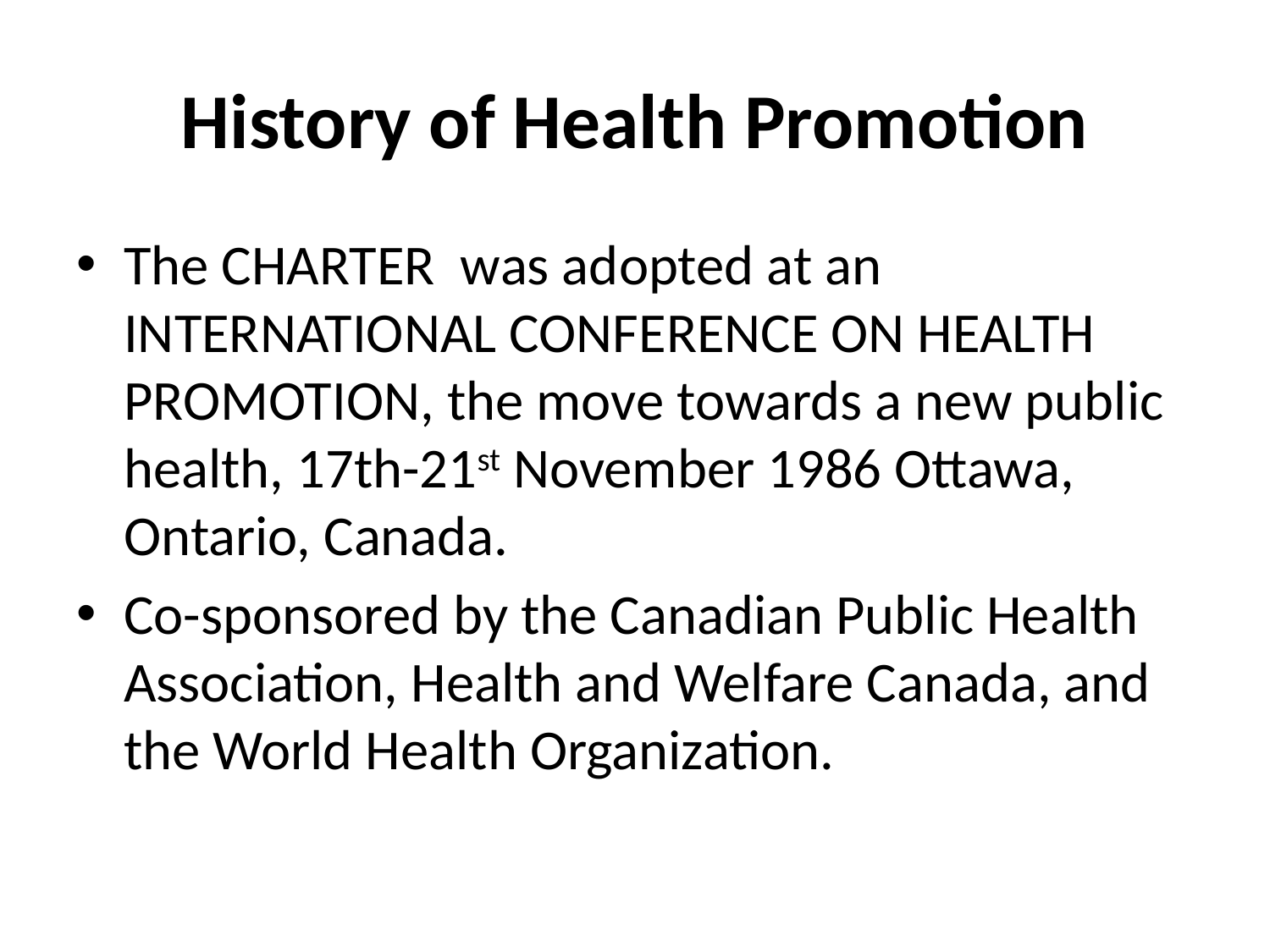

# History of Health Promotion
The CHARTER  was adopted at an INTERNATIONAL CONFERENCE ON HEALTH PROMOTION, the move towards a new public health, 17th-21st November 1986 Ottawa, Ontario, Canada.
Co-sponsored by the Canadian Public Health Association, Health and Welfare Canada, and the World Health Organization.